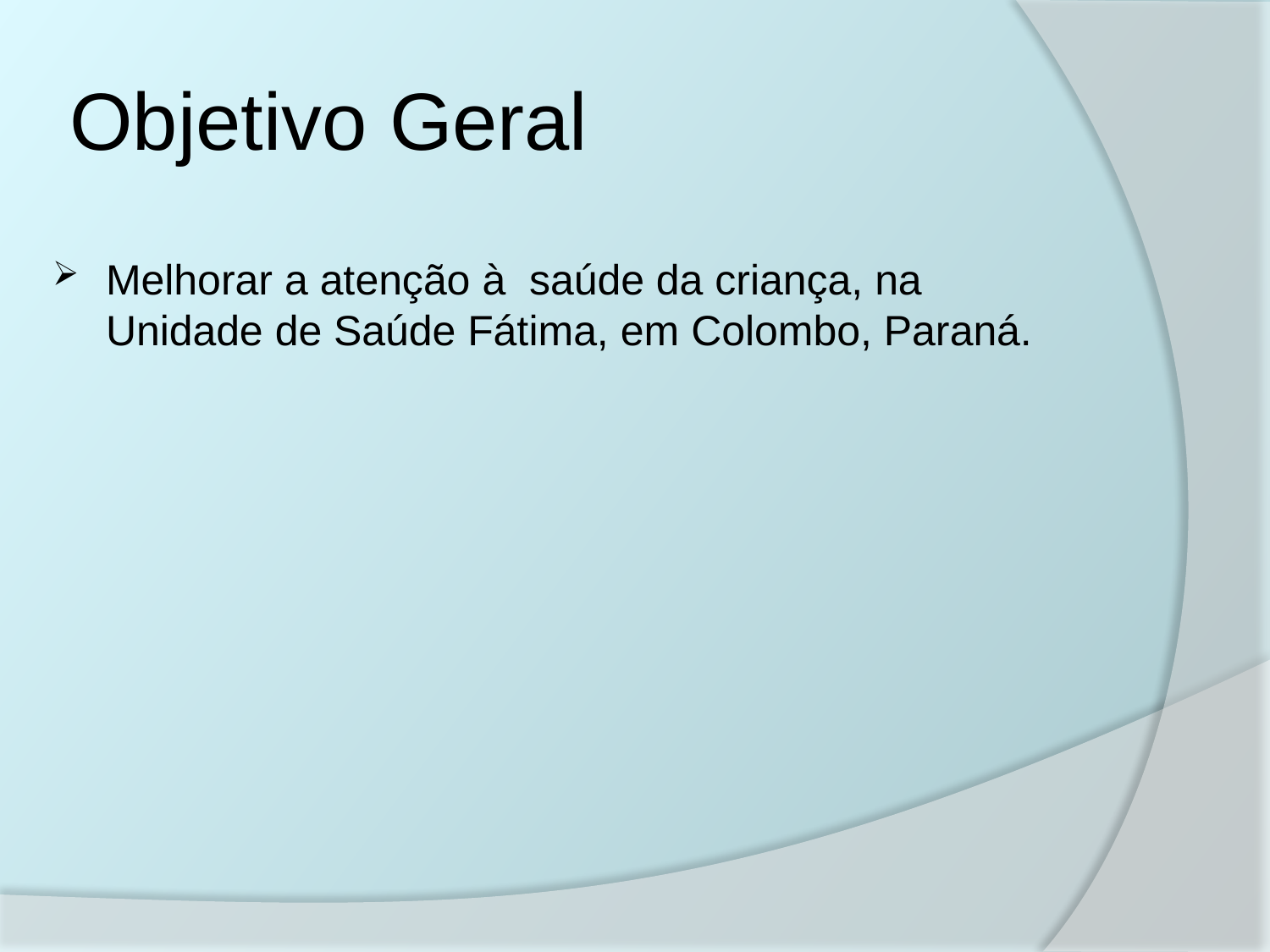

# Objetivo Geral
Melhorar a atenção à  saúde da criança, na Unidade de Saúde Fátima, em Colombo, Paraná.